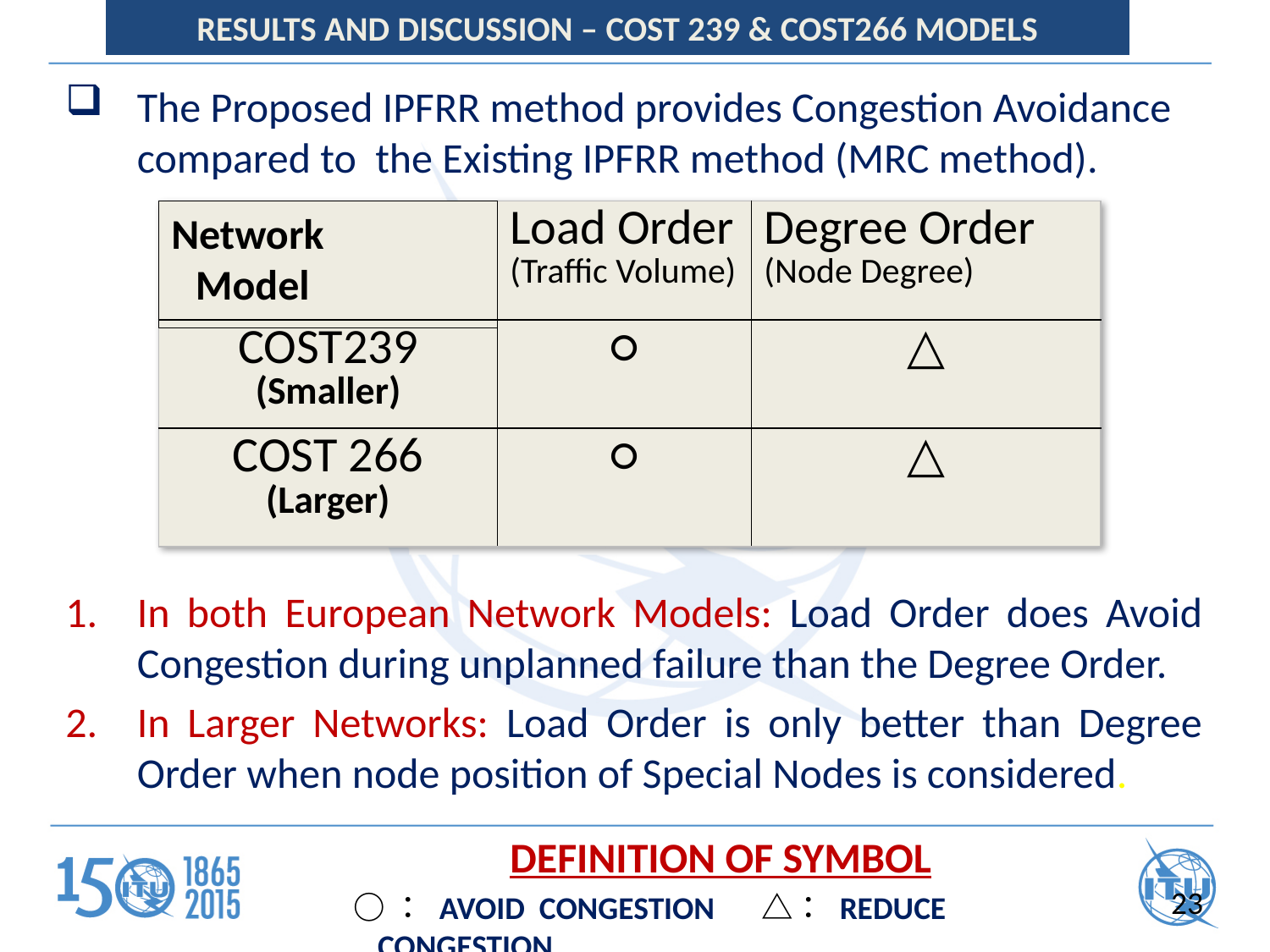

# RESULTS AND DISCUSSION – COST 239 & COST266 MODELS
The Proposed IPFRR method provides Congestion Avoidance compared to  the Existing IPFRR method (MRC method).

In both European Network Models: Load Order does Avoid Congestion during unplanned failure than the Degree Order.
In Larger Networks: Load Order is only better than Degree Order when node position of Special Nodes is considered.

|  | Load Order (Traffic Volume) | Degree Order (Node Degree) |
| --- | --- | --- |
| COST239 (Smaller) | ○ | △ |
| COST 266 (Larger) | ○ | △ |
Network Model
DEFINITION OF SYMBOL
○： AVOID  CONGESTION　 △： REDUCE CONGESTION

23